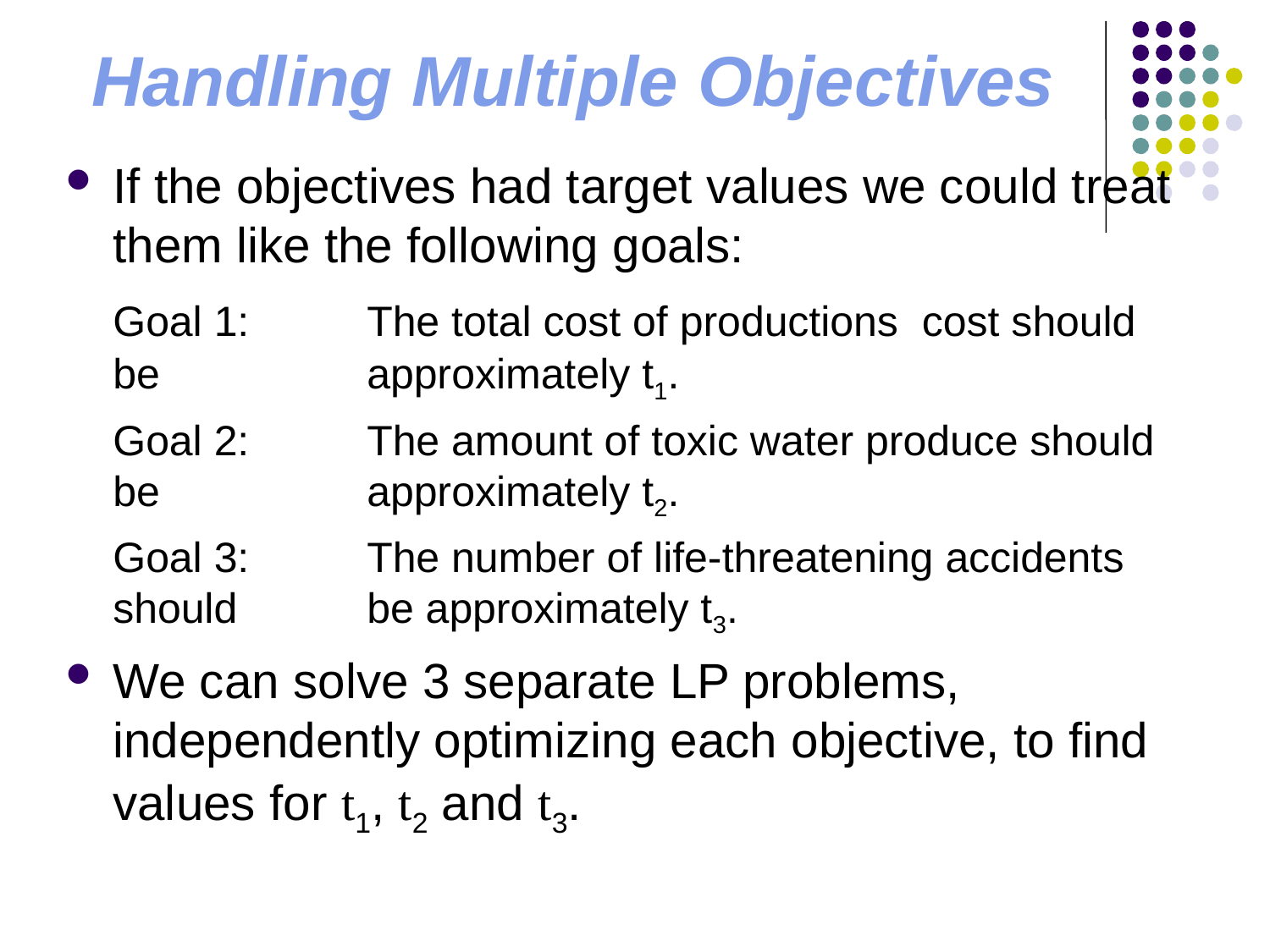

# Handling Multiple Objectives
If the objectives had target values we could treat them like the following goals:
	Goal 1: 	The total cost of productions  cost should be 		approximately t1.
	Goal 2: 	The amount of toxic water produce should be 		approximately t2.
	Goal 3: 	The number of life-threatening accidents should 	be approximately t3.
We can solve 3 separate LP problems, independently optimizing each objective, to find values for t1, t2 and t3.